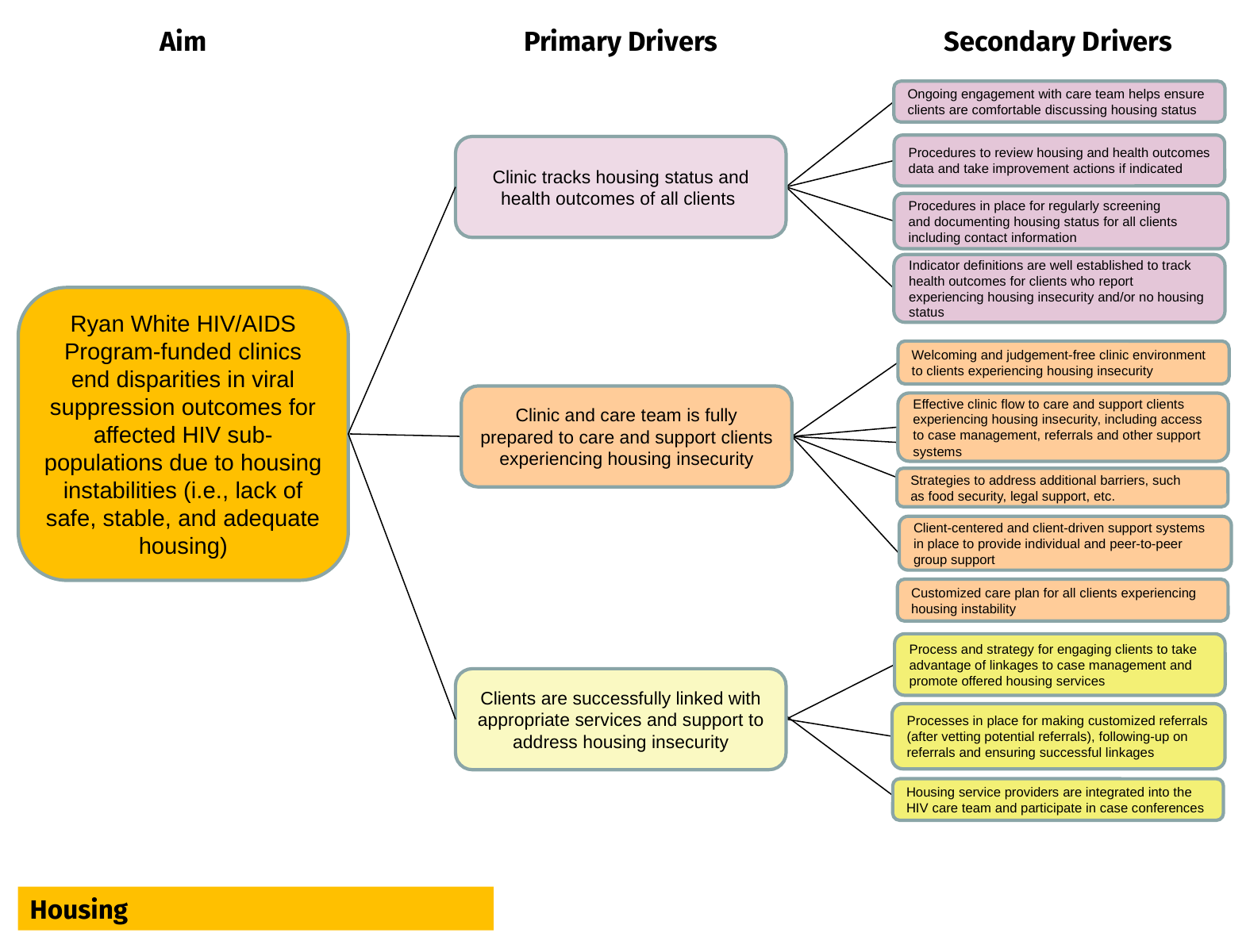

Aim
Primary Drivers
Secondary Drivers
Ongoing engagement with care team helps ensure clients are comfortable discussing housing status
Procedures to review housing and health outcomes data and take improvement actions if indicated
Clinic tracks housing status and health outcomes of all clients
Procedures in place for regularly screening and documenting housing status for all clients including contact information
Indicator definitions are well established to track health outcomes for clients who report experiencing housing insecurity and/or no housing status
Ryan White HIV/AIDS Program-funded clinics end disparities in viral suppression outcomes for affected HIV sub-populations due to housing instabilities (i.e., lack of safe, stable, and adequate housing)
Welcoming and judgement-free clinic environment to clients experiencing housing insecurity
Clinic and care team is fully prepared to care and support clients experiencing housing insecurity
Effective clinic flow to care and support clients experiencing housing insecurity, including access to case management, referrals and other support systems
Strategies to address additional barriers, such as food security, legal support, etc.
Client-centered and client-driven support systems in place to provide individual and peer-to-peer group support
Customized care plan for all clients experiencing housing instability
Process and strategy for engaging clients to take advantage of linkages to case management and promote offered housing services
Clients are successfully linked with appropriate services and support to address housing insecurity
Processes in place for making customized referrals (after vetting potential referrals), following-up on referrals and ensuring successful linkages
Housing service providers are integrated into the HIV care team and participate in case conferences
Housing